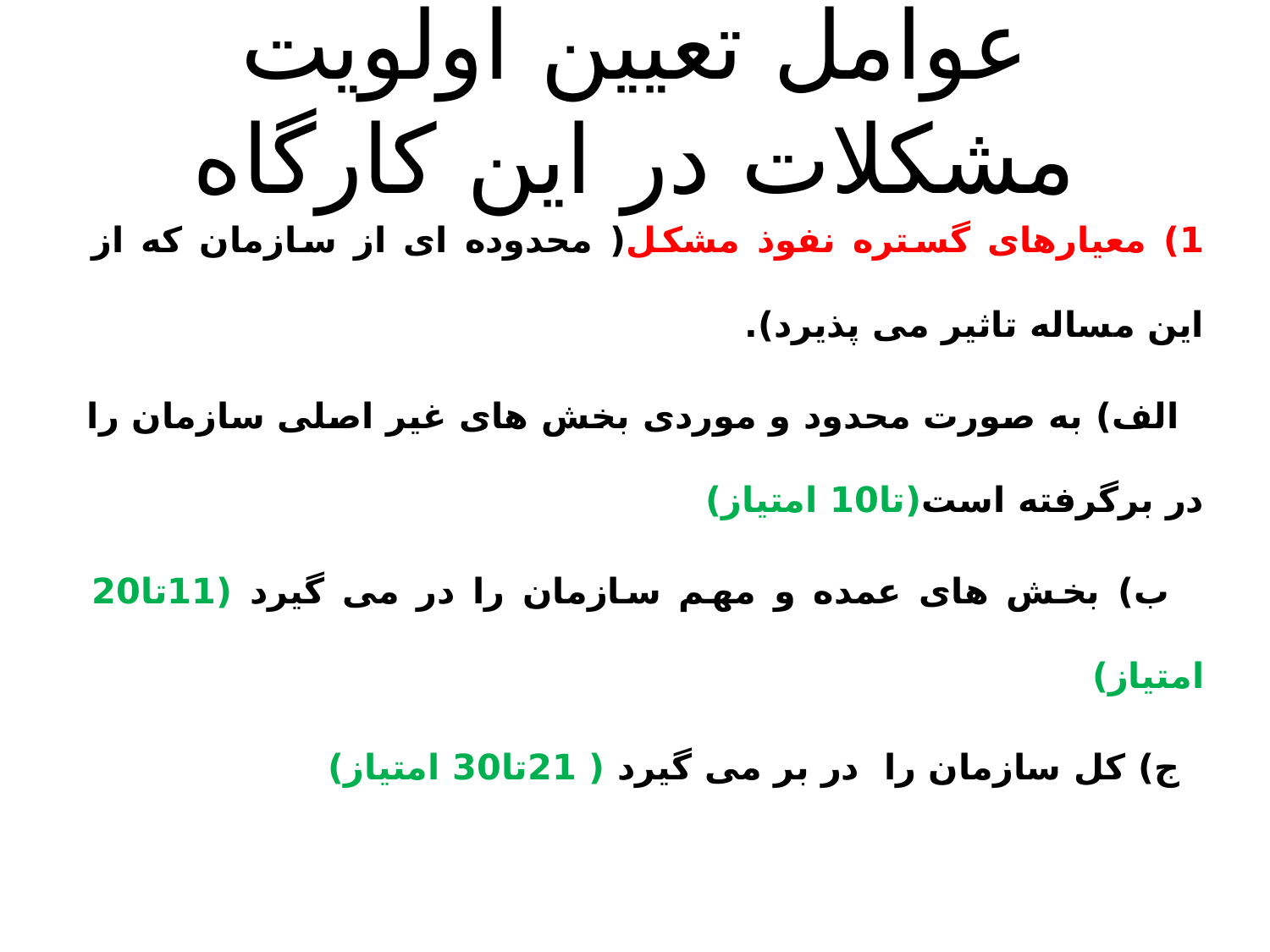

# عوامل تعیین اولویت مشکلات در این کارگاه
1) معیارهای گستره نفوذ مشکل( محدوده ای از سازمان که از این مساله تاثیر می پذیرد).
  الف) به صورت محدود و موردی بخش های غیر اصلی سازمان را در برگرفته است(تا10 امتیاز)
  ب) بخش های عمده و مهم سازمان را در می گیرد (11تا20 امتیاز)
  ج) کل سازمان را  در بر می گیرد ( 21تا30 امتیاز)